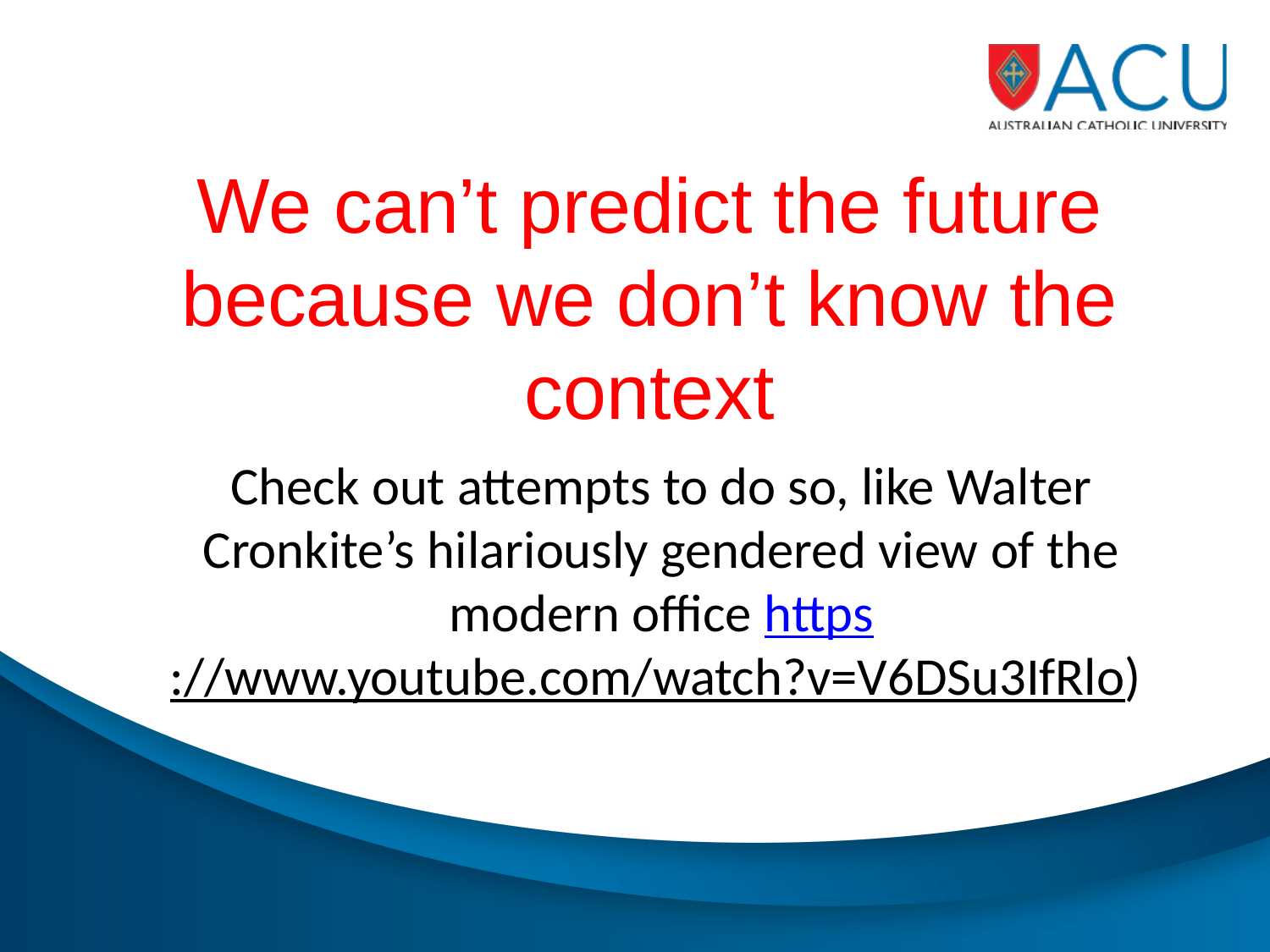

# We can’t predict the future because we don’t know the context

Check out attempts to do so, like Walter Cronkite’s hilariously gendered view of the modern office https://www.youtube.com/watch?v=V6DSu3IfRlo)